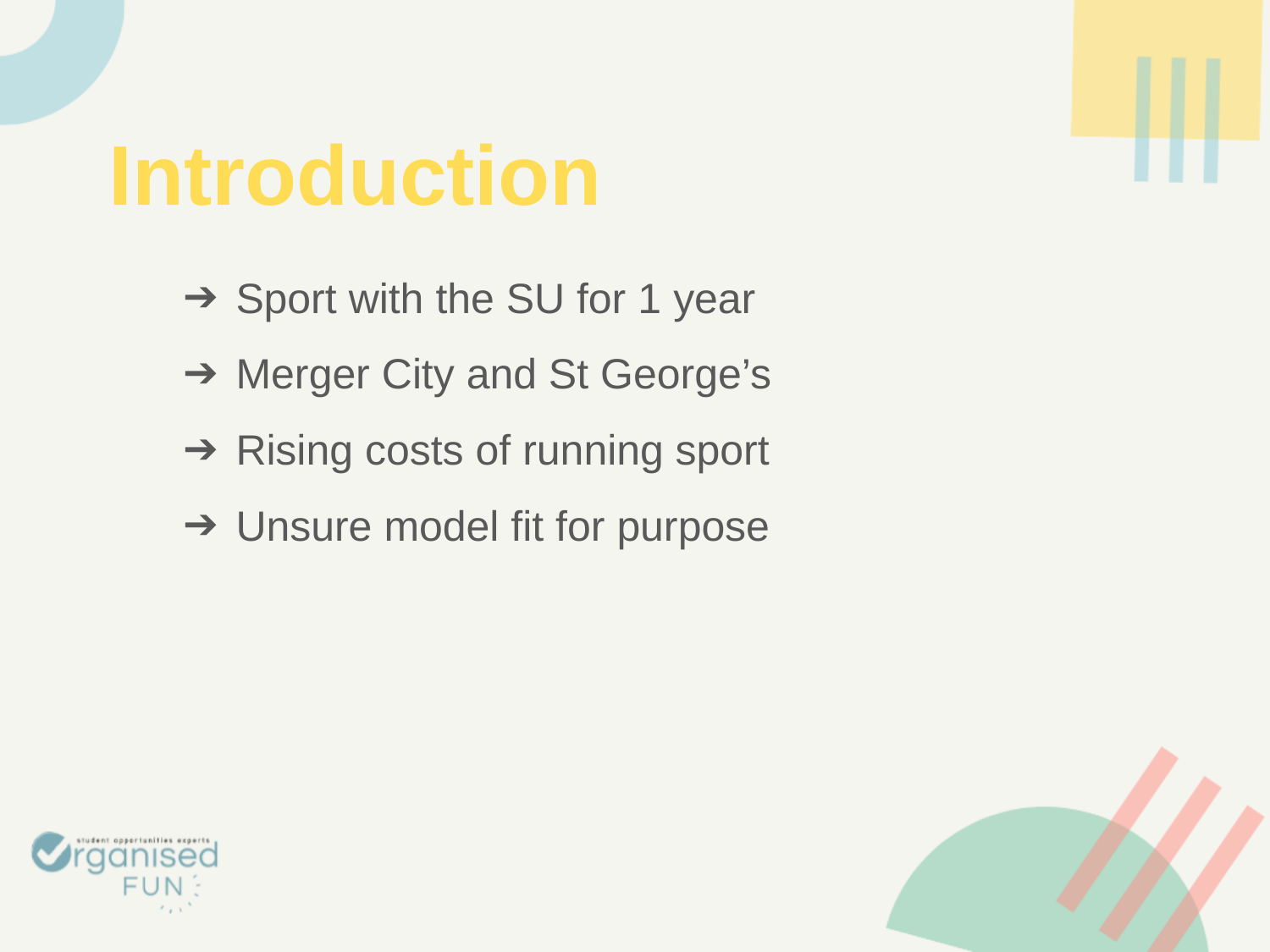

# Introduction
Sport with the SU for 1 year
Merger City and St George’s
Rising costs of running sport
Unsure model fit for purpose